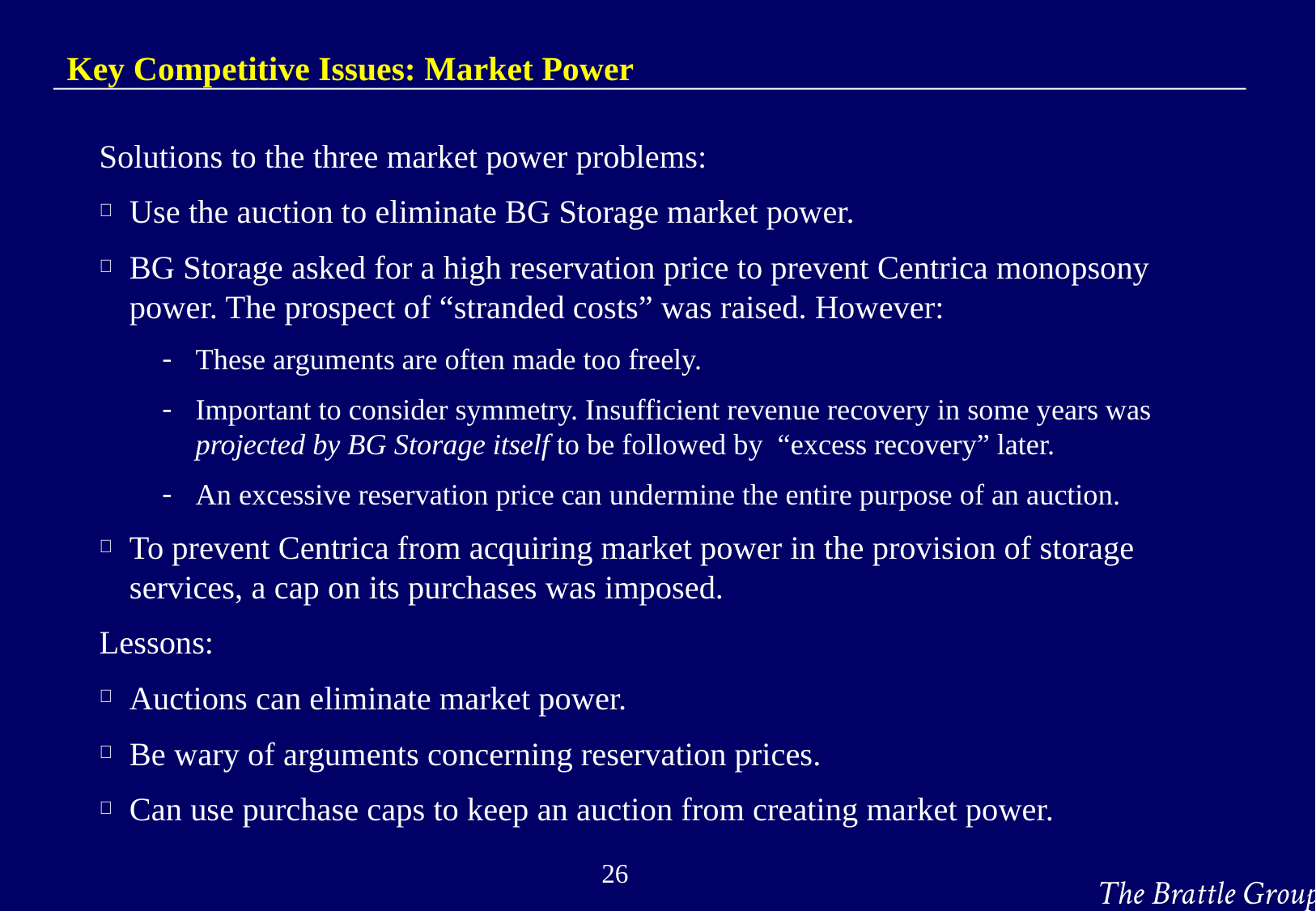

# Key Competitive Issues: Market Power
Solutions to the three market power problems:
Use the auction to eliminate BG Storage market power.
BG Storage asked for a high reservation price to prevent Centrica monopsony power. The prospect of “stranded costs” was raised. However:
These arguments are often made too freely.
Important to consider symmetry. Insufficient revenue recovery in some years was projected by BG Storage itself to be followed by  “excess recovery” later.
An excessive reservation price can undermine the entire purpose of an auction.
To prevent Centrica from acquiring market power in the provision of storage services, a cap on its purchases was imposed.
Lessons:
Auctions can eliminate market power.
Be wary of arguments concerning reservation prices.
Can use purchase caps to keep an auction from creating market power.